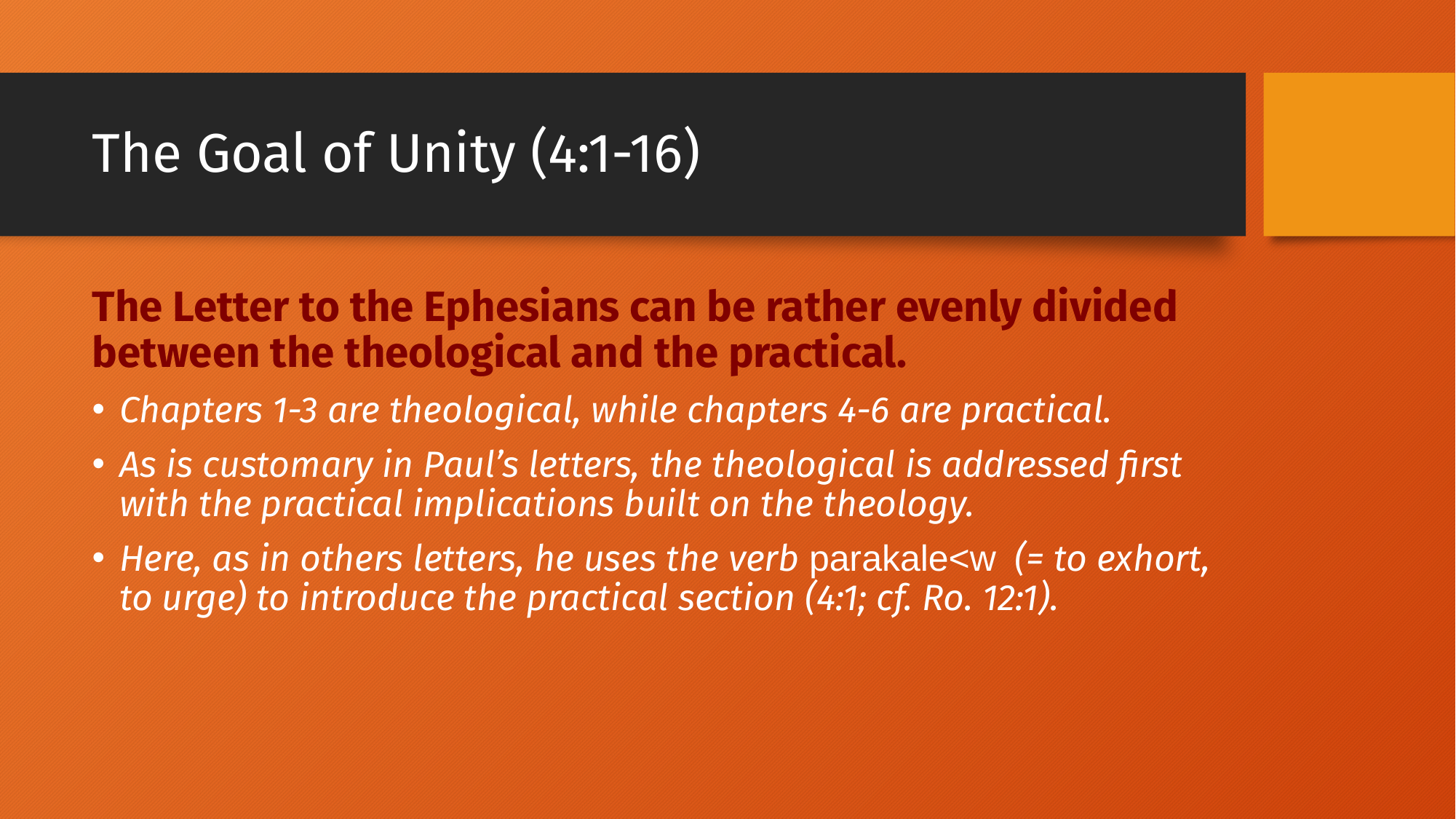

# The Goal of Unity (4:1-16)
The Letter to the Ephesians can be rather evenly divided between the theological and the practical.
Chapters 1-3 are theological, while chapters 4-6 are practical.
As is customary in Paul’s letters, the theological is addressed first with the practical implications built on the theology.
Here, as in others letters, he uses the verb parakale<w  (= to exhort, to urge) to introduce the practical section (4:1; cf. Ro. 12:1).